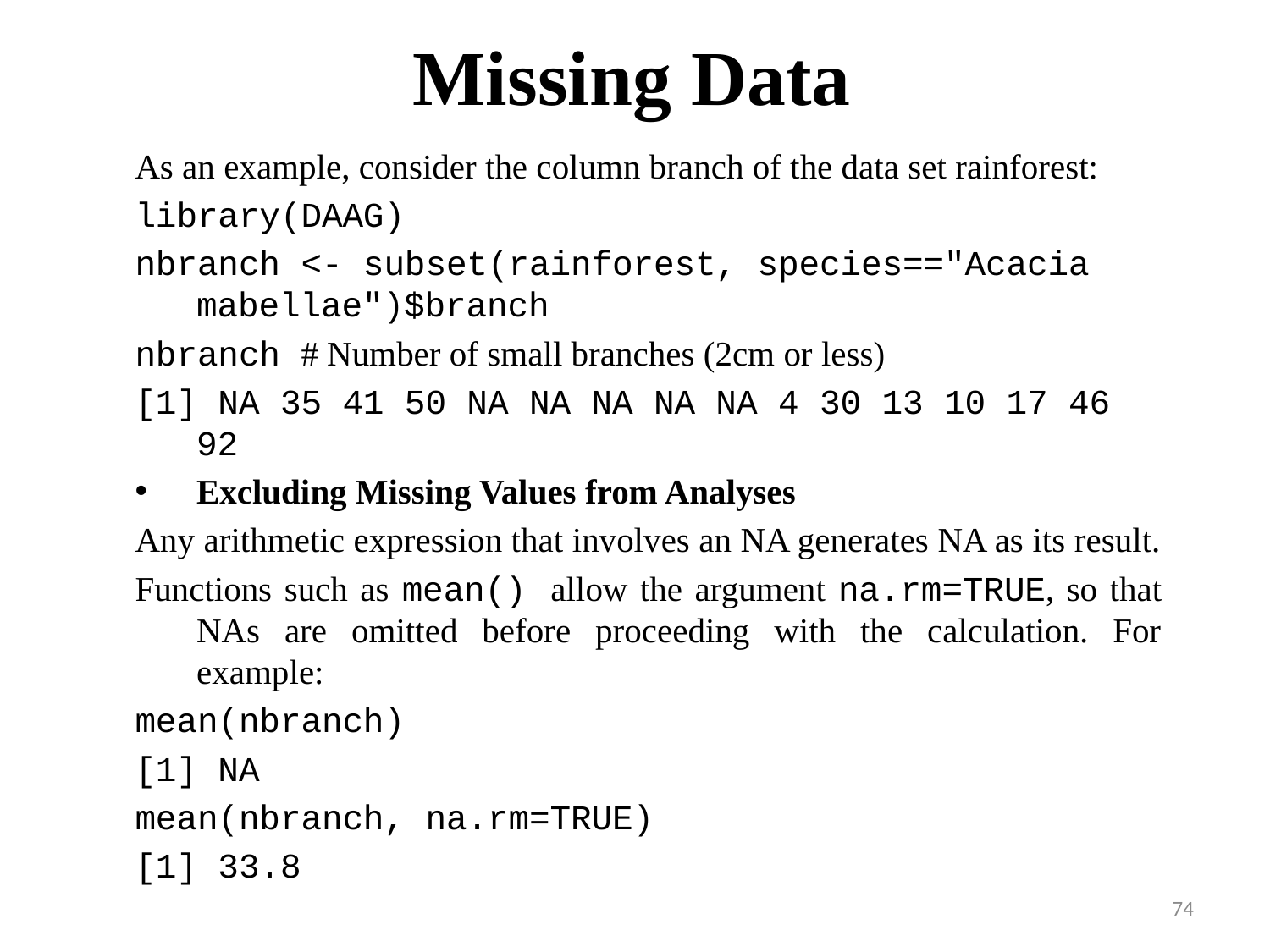

# Missing Data
As an example, consider the column branch of the data set rainforest:
library(DAAG)
nbranch <- subset(rainforest, species=="Acacia mabellae")$branch
nbranch # Number of small branches (2cm or less)
[1] NA 35 41 50 NA NA NA NA NA 4 30 13 10 17 46 92
Excluding Missing Values from Analyses
Any arithmetic expression that involves an NA generates NA as its result.
Functions such as mean() allow the argument na.rm=TRUE, so that NAs are omitted before proceeding with the calculation. For example:
mean(nbranch)
[1] NA
mean(nbranch, na.rm=TRUE)
[1] 33.8
74